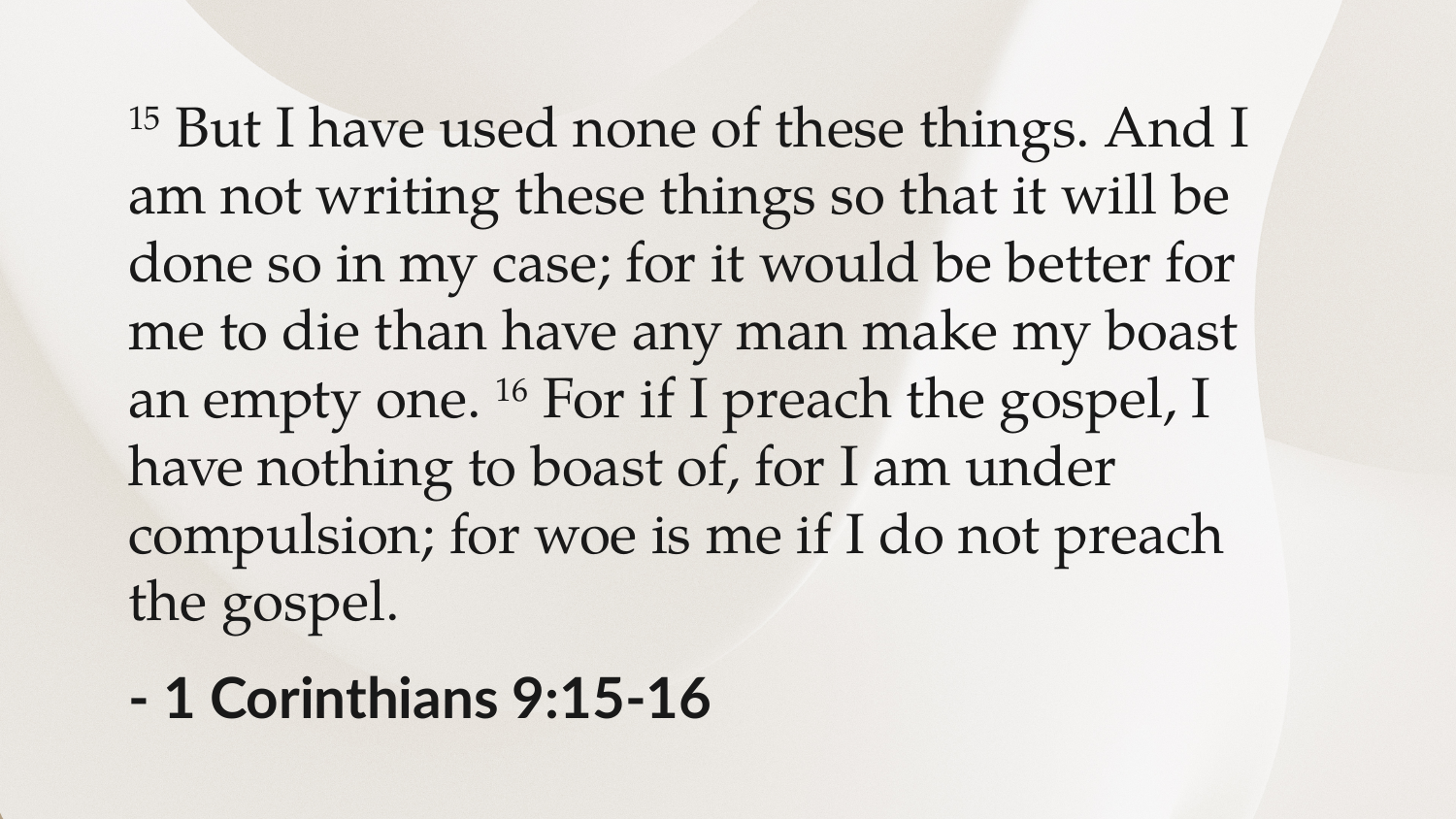

15 But I have used none of these things. And I am not writing these things so that it will be done so in my case; for it would be better for me to die than have any man make my boast an empty one. 16 For if I preach the gospel, I have nothing to boast of, for I am under compulsion; for woe is me if I do not preach the gospel.
- 1 Corinthians 9:15-16